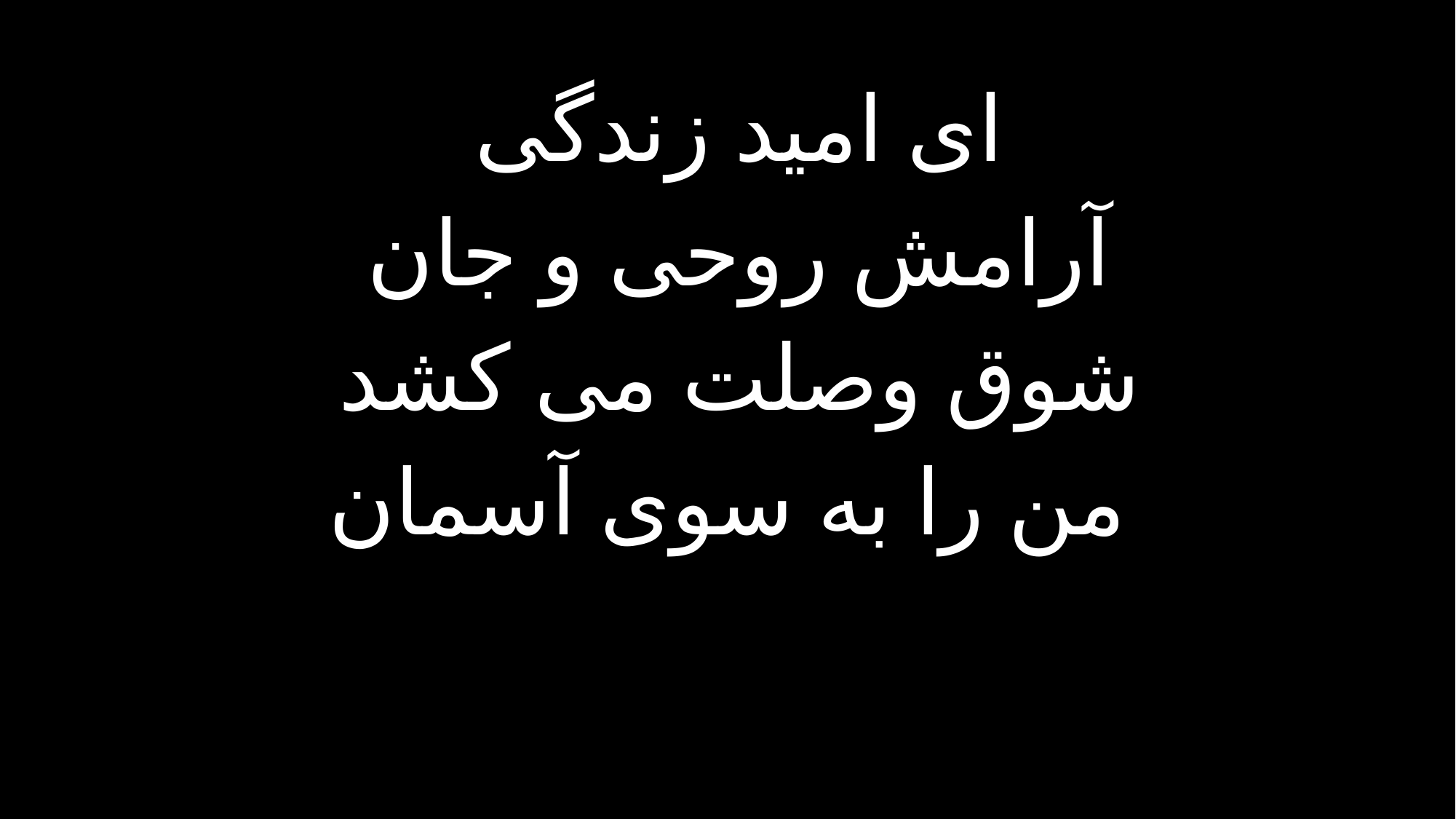

اى اميد زندگى
آرامش روحى و جان
شوق وصلت مى كشد
من را به سوى آسمان